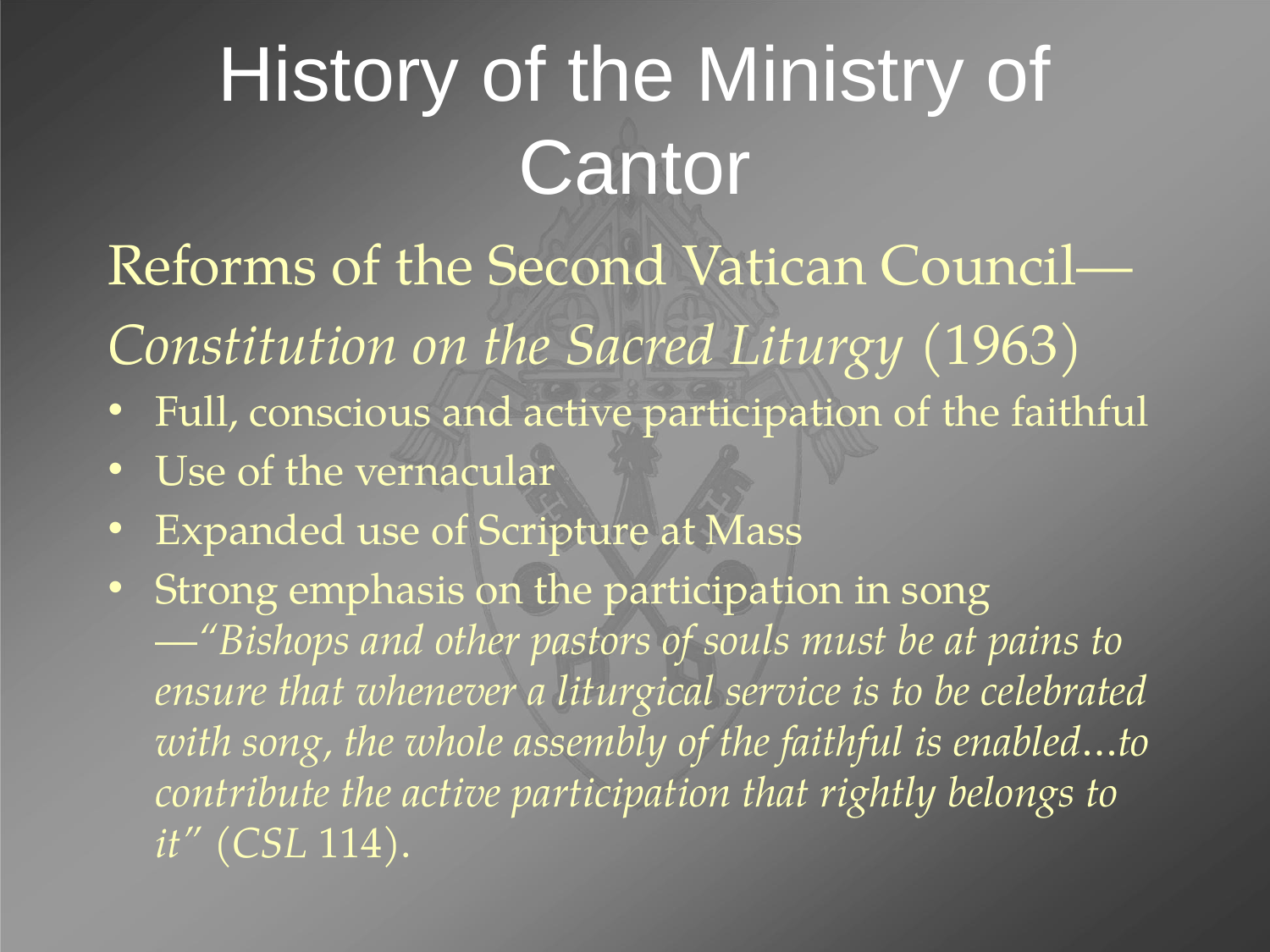

# History of the Ministry of Cantor
Reforms of the Second Vatican Council—
Constitution on the Sacred Liturgy (1963)
Full, conscious and active participation of the faithful
Use of the vernacular
Expanded use of Scripture at Mass
Strong emphasis on the participation in song—“Bishops and other pastors of souls must be at pains to ensure that whenever a liturgical service is to be celebrated with song, the whole assembly of the faithful is enabled…to contribute the active participation that rightly belongs to it” (CSL 114).